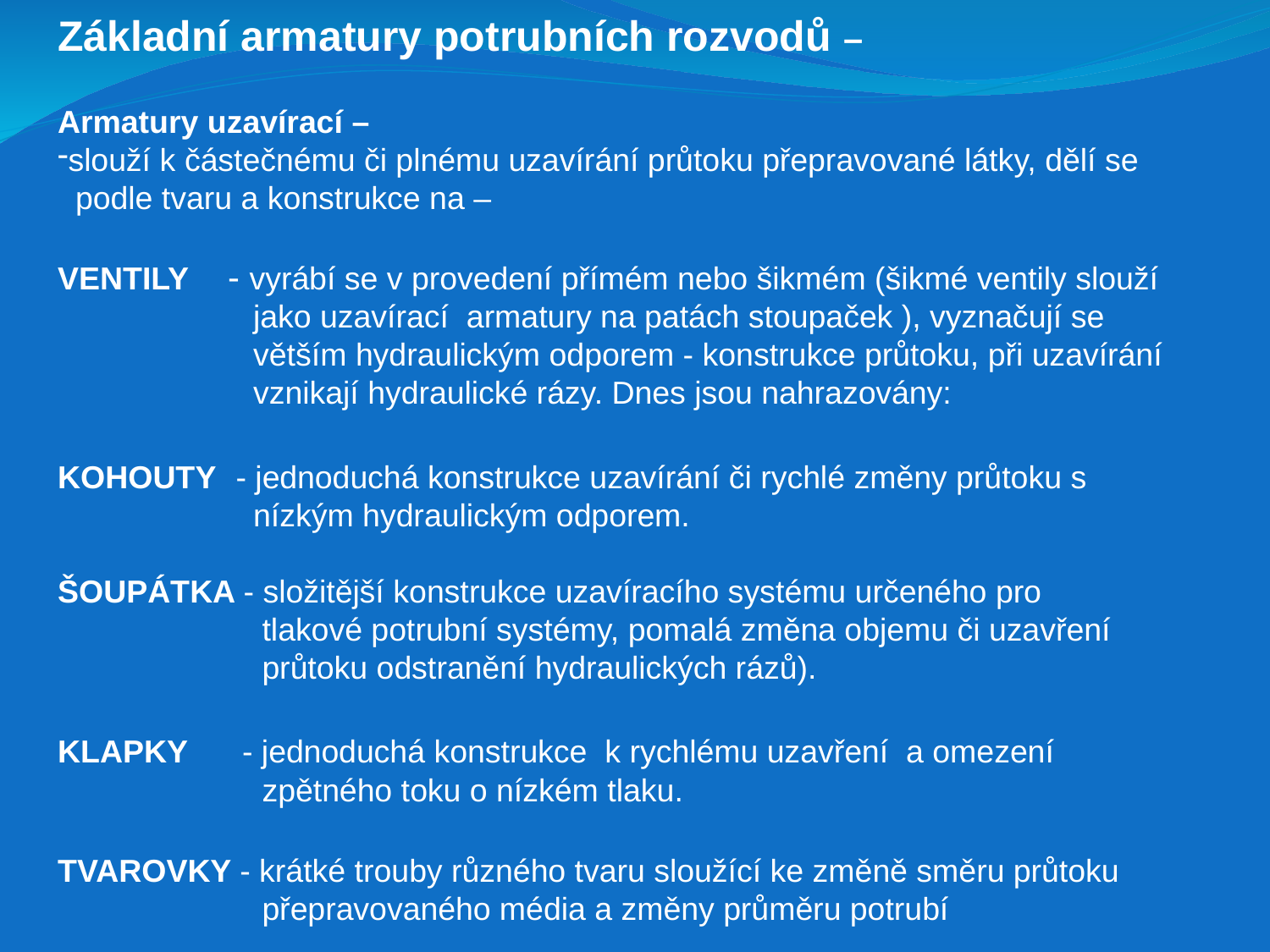

Základní armatury potrubních rozvodů –

Armatury uzavírací –
slouží k částečnému či plnému uzavírání průtoku přepravované látky, dělí se
  podle tvaru a konstrukce na –

VENTILY    - vyrábí se v provedení přímém nebo šikmém (šikmé ventily slouží
                      jako uzavírací  armatury na patách stoupaček ), vyznačují se
                      větším hydraulickým odporem - konstrukce průtoku, při uzavírání
                      vznikají hydraulické rázy. Dnes jsou nahrazovány:

KOHOUTY  - jednoduchá konstrukce uzavírání či rychlé změny průtoku s
                      nízkým hydraulickým odporem.

ŠOUPÁTKA - složitější konstrukce uzavíracího systému určeného pro
                       tlakové potrubní systémy, pomalá změna objemu či uzavření
                       průtoku odstranění hydraulických rázů).

KLAPKY     - jednoduchá konstrukce  k rychlému uzavření  a omezení
                       zpětného toku o nízkém tlaku.

TVAROVKY - krátké trouby různého tvaru sloužící ke změně směru průtoku
                       přepravovaného média a změny průměru potrubí